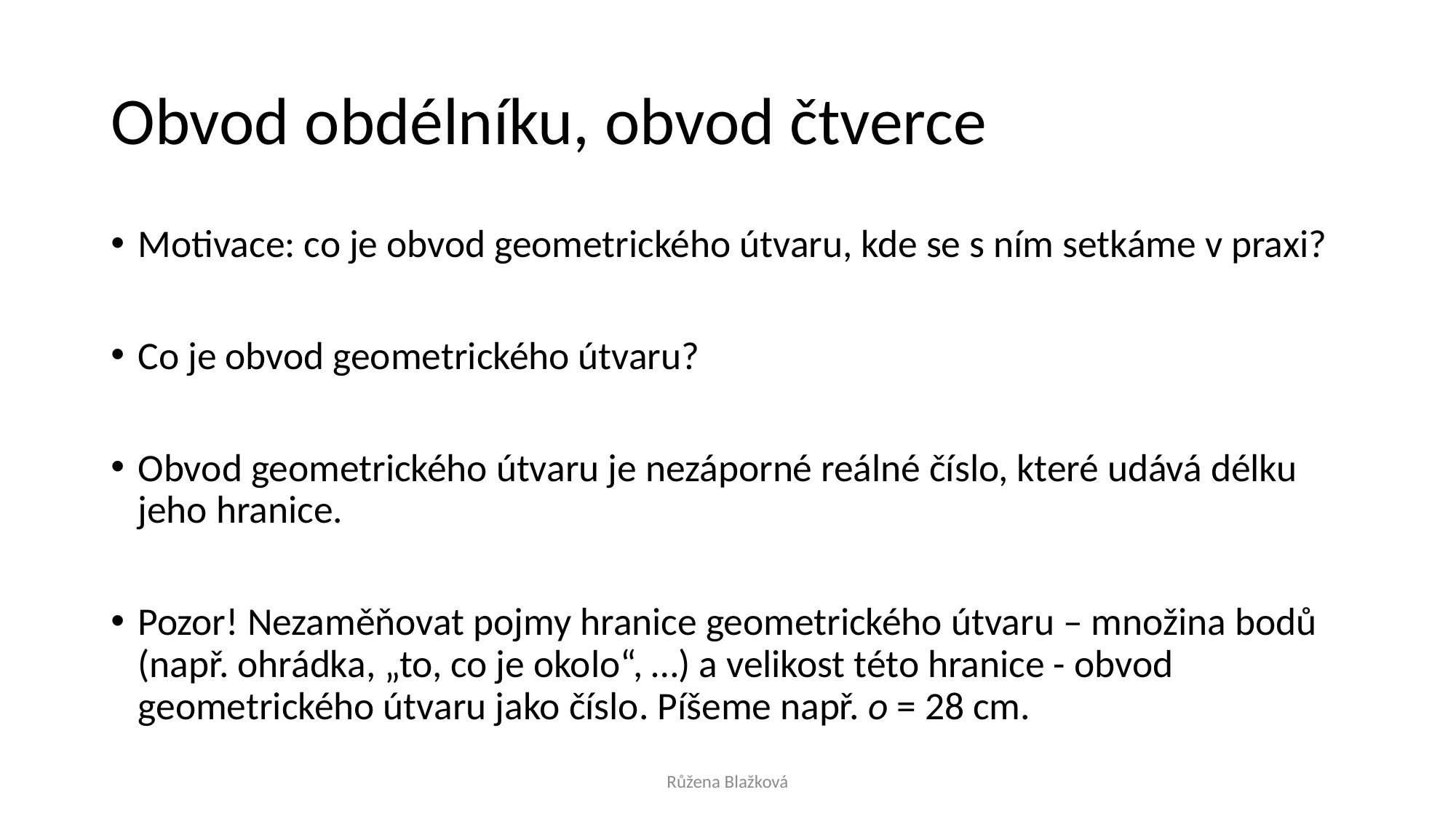

# Obvod obdélníku, obvod čtverce
Motivace: co je obvod geometrického útvaru, kde se s ním setkáme v praxi?

Co je obvod geometrického útvaru?

Obvod geometrického útvaru je nezáporné reálné číslo, které udává délku jeho hranice.

Pozor! Nezaměňovat pojmy hranice geometrického útvaru – množina bodů (např. ohrádka, „to, co je okolo“, …) a velikost této hranice - obvod geometrického útvaru jako číslo. Píšeme např. o = 28 cm.

Růžena Blažková